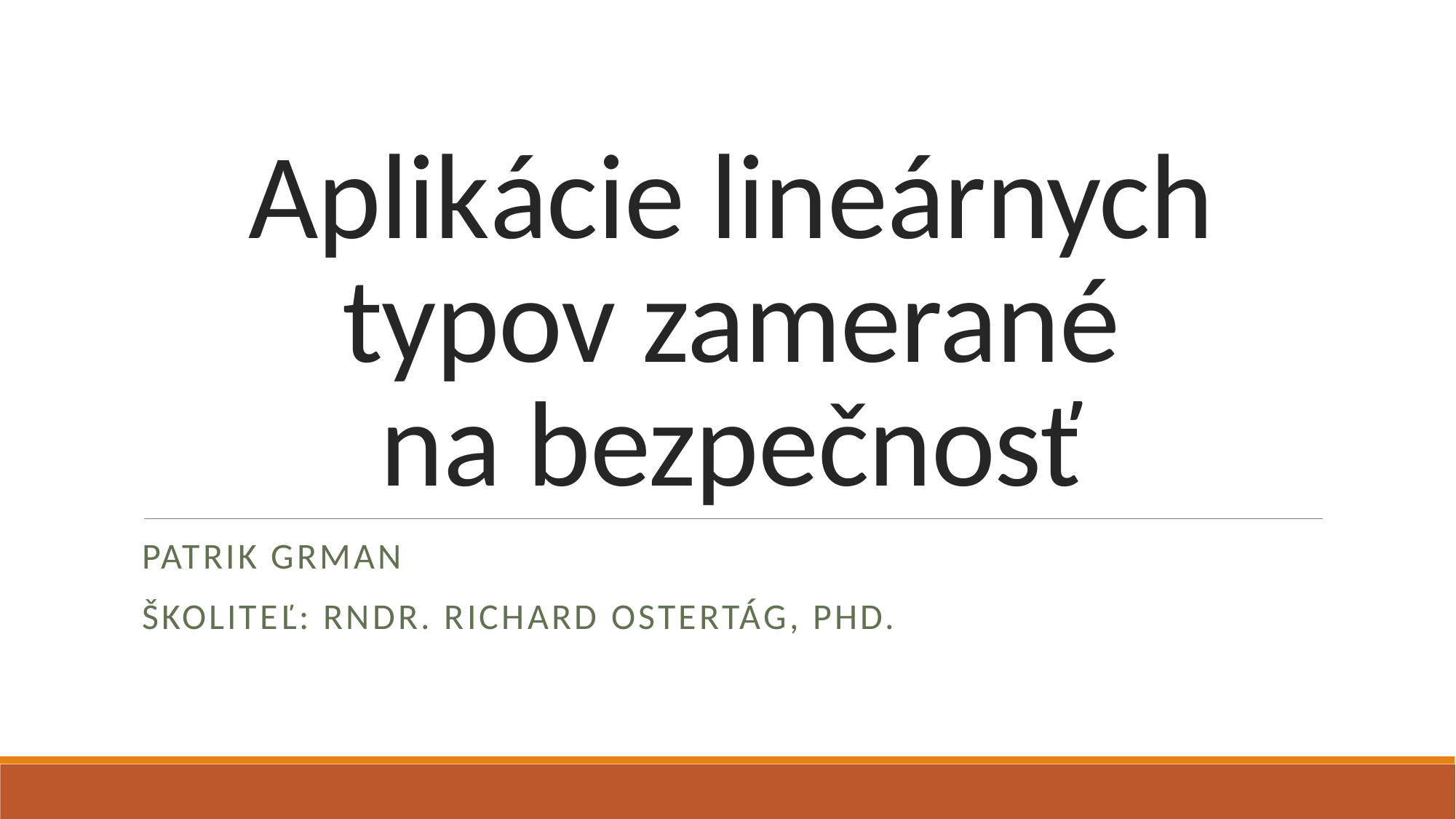

# Aplikácie lineárnych typov zamerané na bezpečnosť
Patrik Grman
Školiteľ: Rndr. Richard OstertáG, PhD.